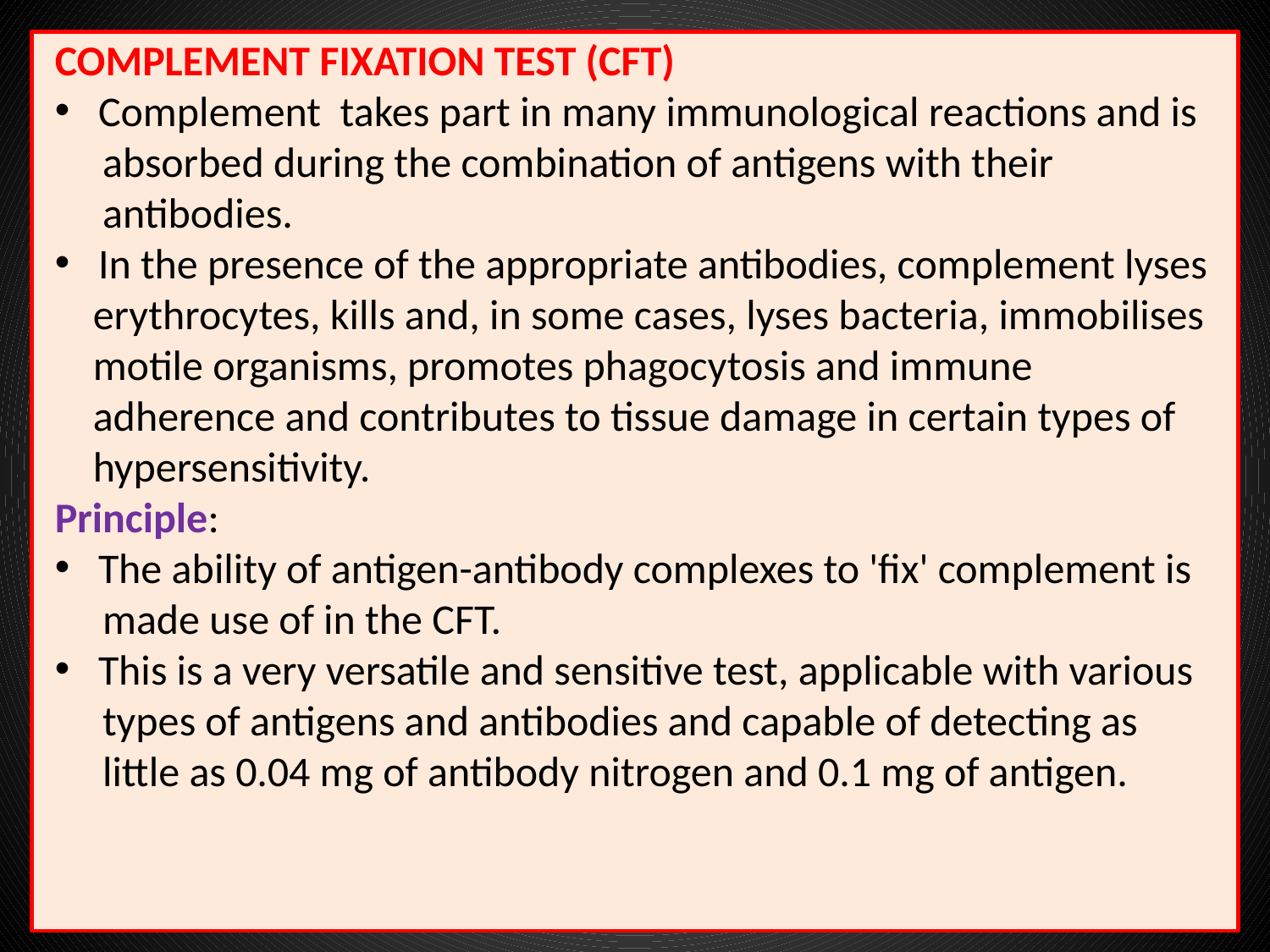

COMPLEMENT FIXATION TEST (CFT)
   Complement  takes part in many immunological reactions and is
     absorbed during the combination of antigens with their
     antibodies.
   In the presence of the appropriate antibodies, complement lyses
    erythrocytes, kills and, in some cases, lyses bacteria, immobilises
    motile organisms, promotes phagocytosis and immune
    adherence and contributes to tissue damage in certain types of
    hypersensitivity.
Principle:
   The ability of antigen-antibody complexes to 'fix' complement is
     made use of in the CFT.
   This is a very versatile and sensitive test, applicable with various
     types of antigens and antibodies and capable of detecting as
     little as 0.04 mg of antibody nitrogen and 0.1 mg of antigen.